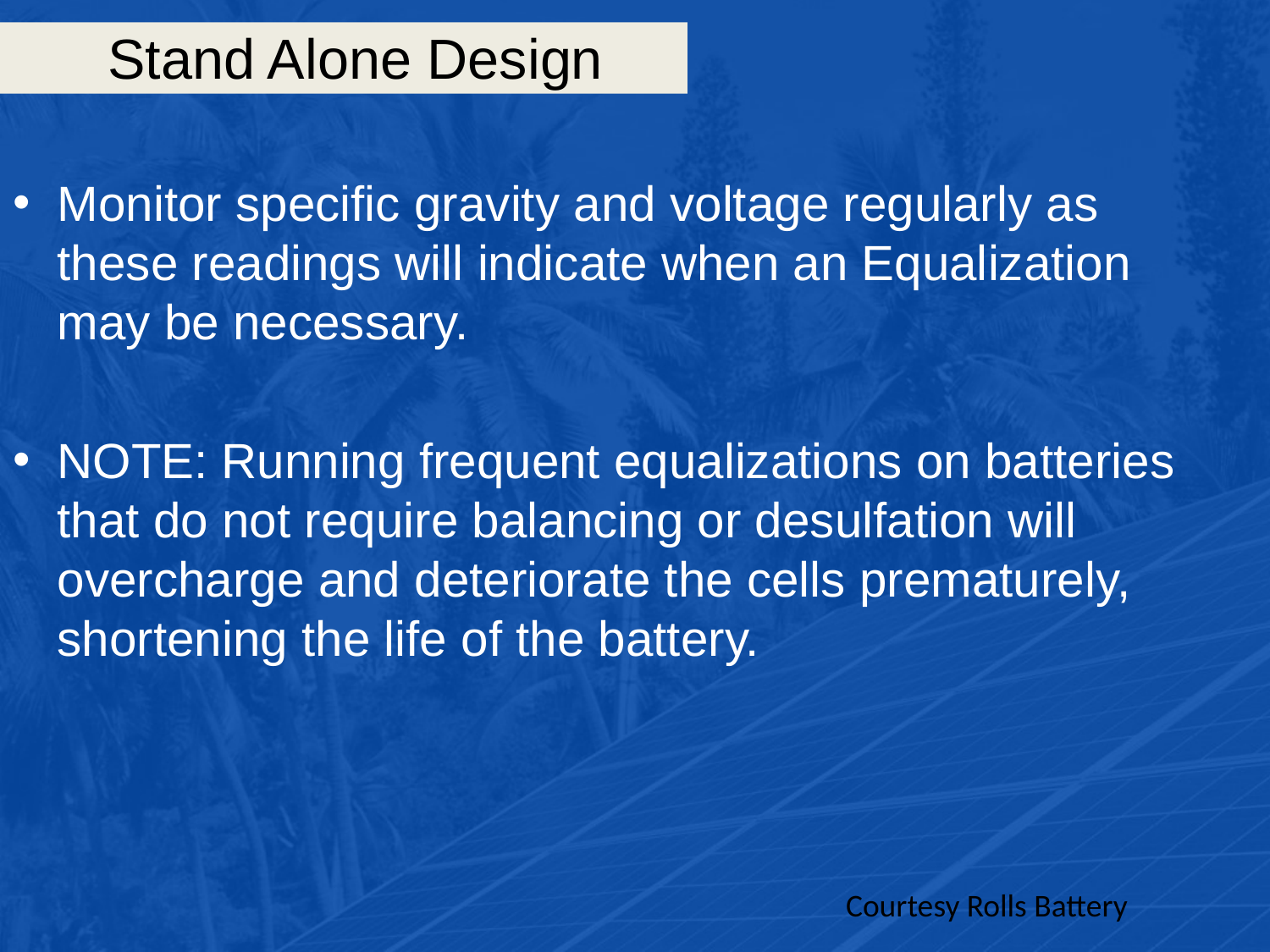

# Stand Alone Design
Monitor specific gravity and voltage regularly as these readings will indicate when an Equalization may be necessary.

NOTE: Running frequent equalizations on batteries that do not require balancing or desulfation will overcharge and deteriorate the cells prematurely, shortening the life of the battery.

Courtesy Rolls Battery